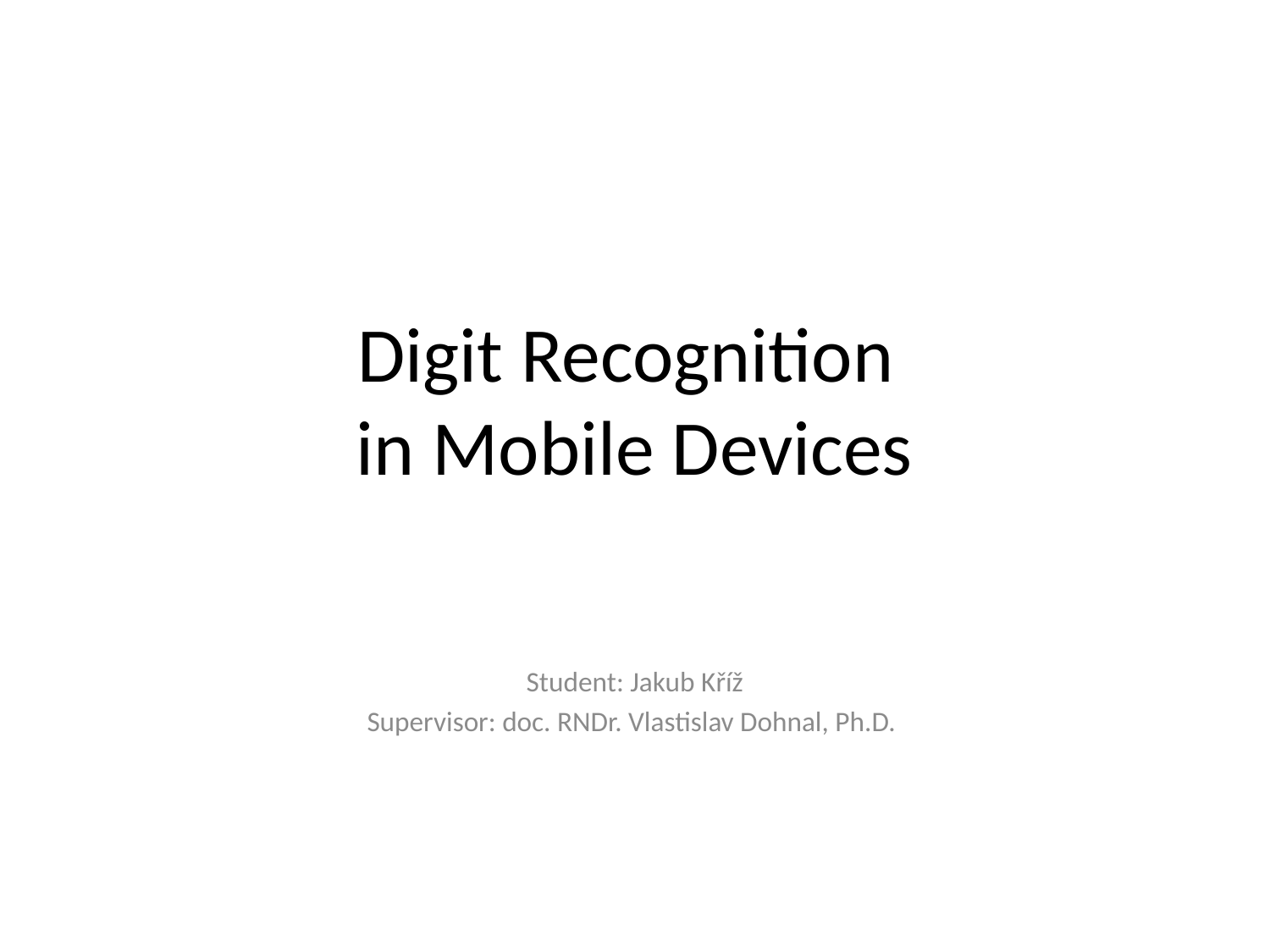

# Digit Recognition in Mobile Devices

Student: Jakub Kříž
Supervisor: doc. RNDr. Vlastislav Dohnal, Ph.D.